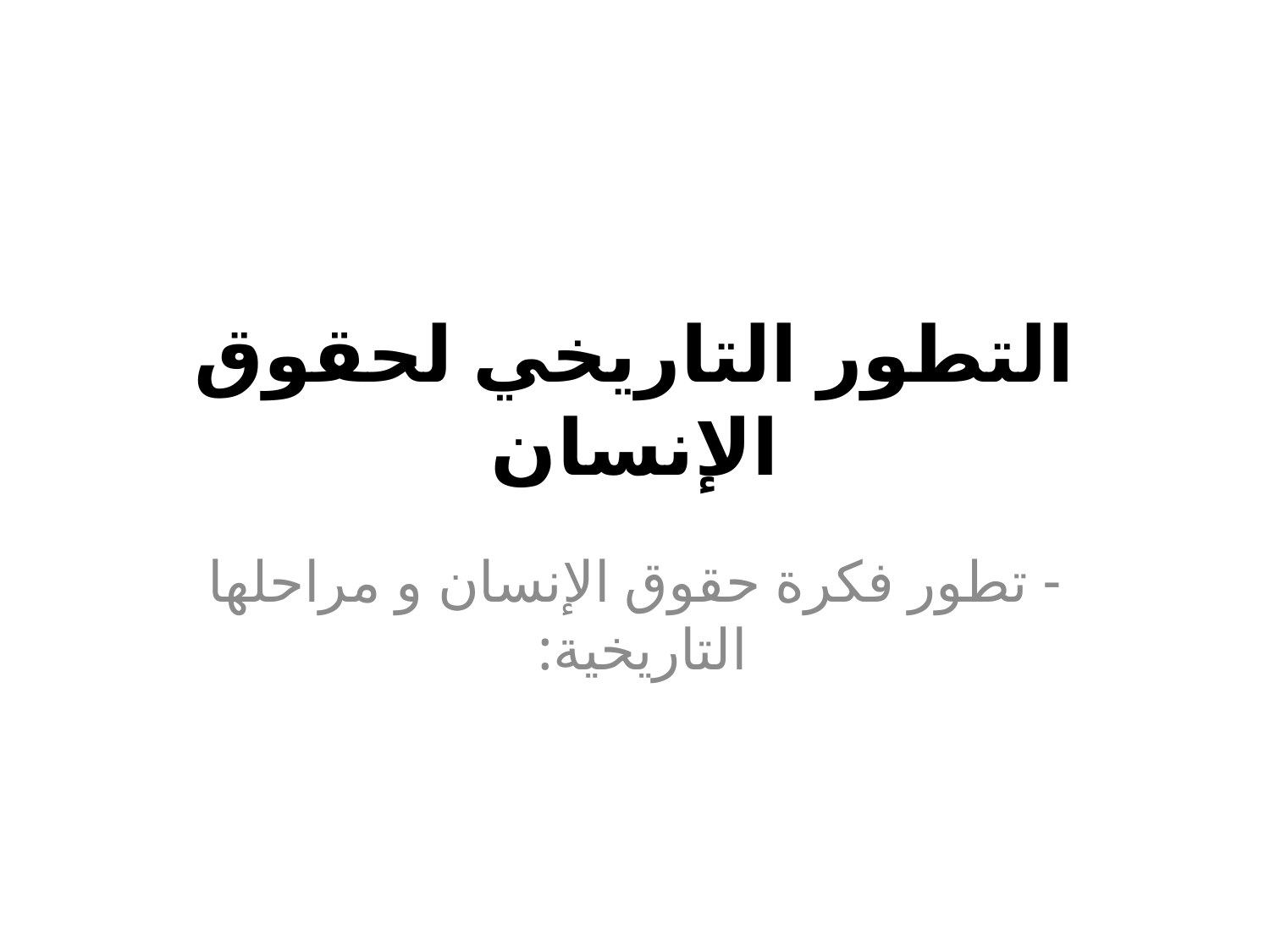

# التطور التاريخي لحقوق الإنسان
- تطور فكرة حقوق الإنسان و مراحلها التاريخية: